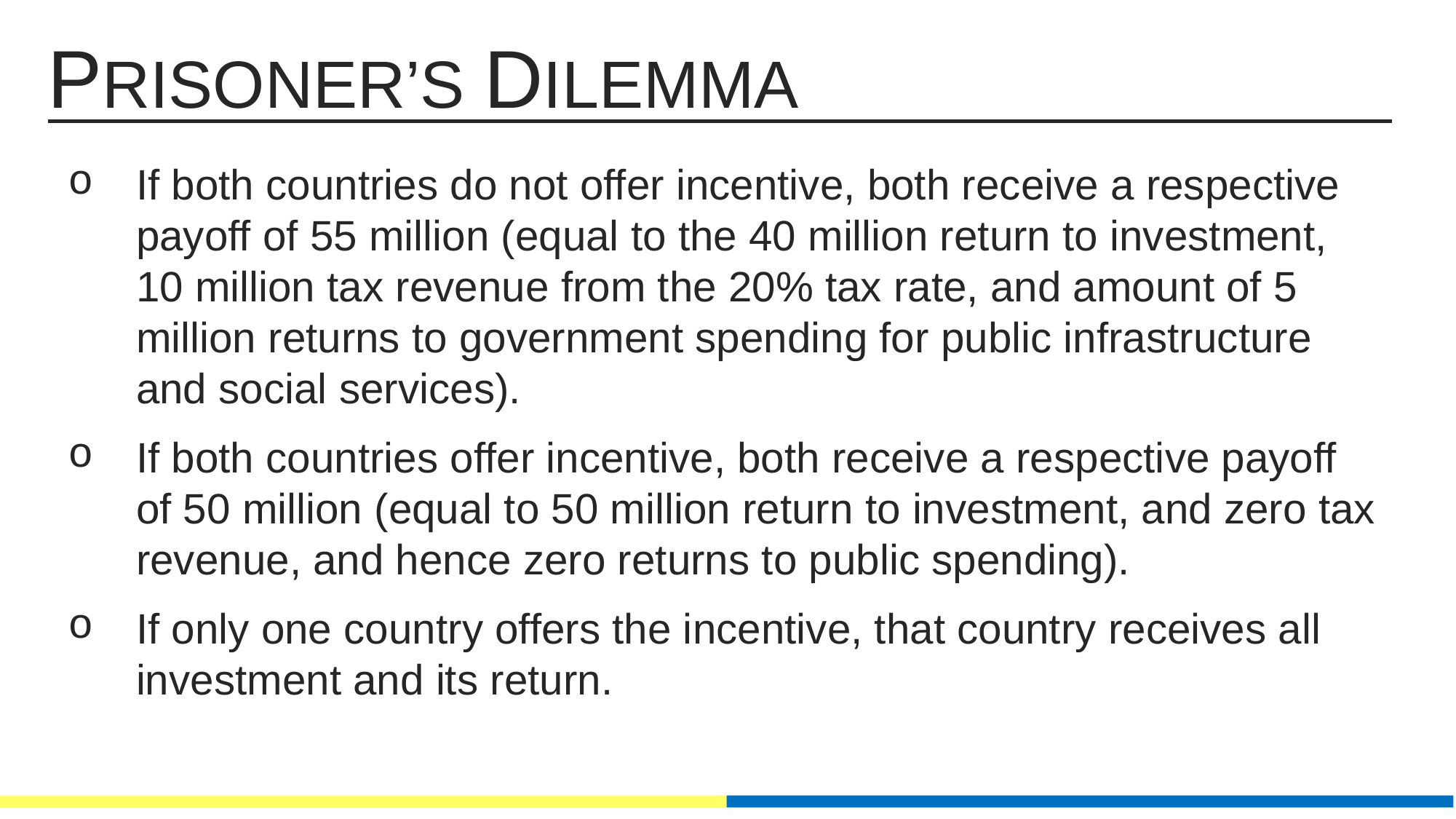

PRISONER’S DILEMMA
If both countries do not offer incentive, both receive a respective payoff of 55 million (equal to the 40 million return to investment, 10 million tax revenue from the 20% tax rate, and amount of 5 million returns to government spending for public infrastructure and social services).
If both countries offer incentive, both receive a respective payoff of 50 million (equal to 50 million return to investment, and zero tax revenue, and hence zero returns to public spending).
If only one country offers the incentive, that country receives all investment and its return.